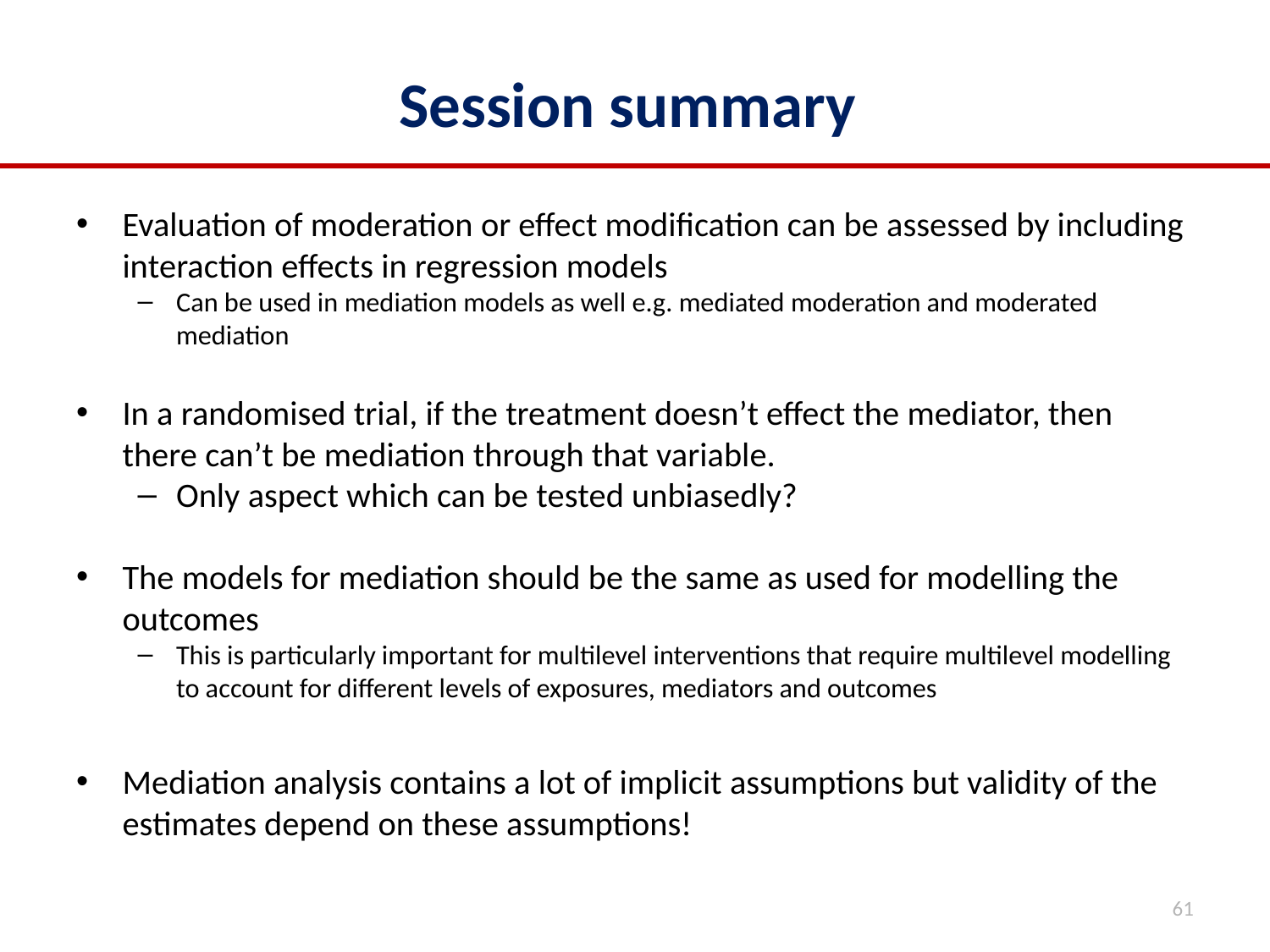

# Session summary
Evaluation of moderation or effect modification can be assessed by including interaction effects in regression models
Can be used in mediation models as well e.g. mediated moderation and moderated mediation

In a randomised trial, if the treatment doesn’t effect the mediator, then there can’t be mediation through that variable.
Only aspect which can be tested unbiasedly?

The models for mediation should be the same as used for modelling the outcomes
This is particularly important for multilevel interventions that require multilevel modelling to account for different levels of exposures, mediators and outcomes

Mediation analysis contains a lot of implicit assumptions but validity of the estimates depend on these assumptions!

61